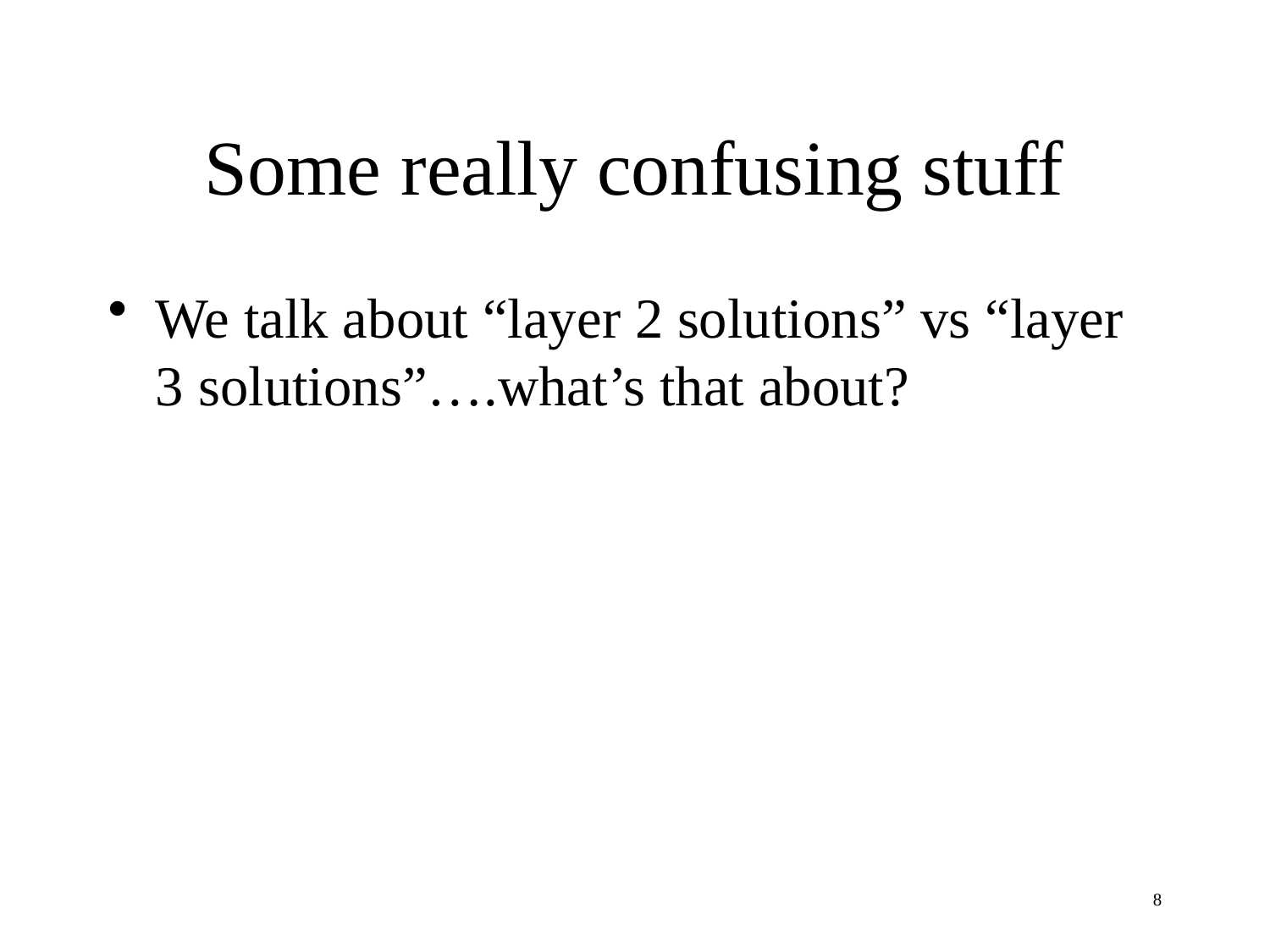

# Some really confusing stuff
We talk about “layer 2 solutions” vs “layer 3 solutions”….what’s that about?
8